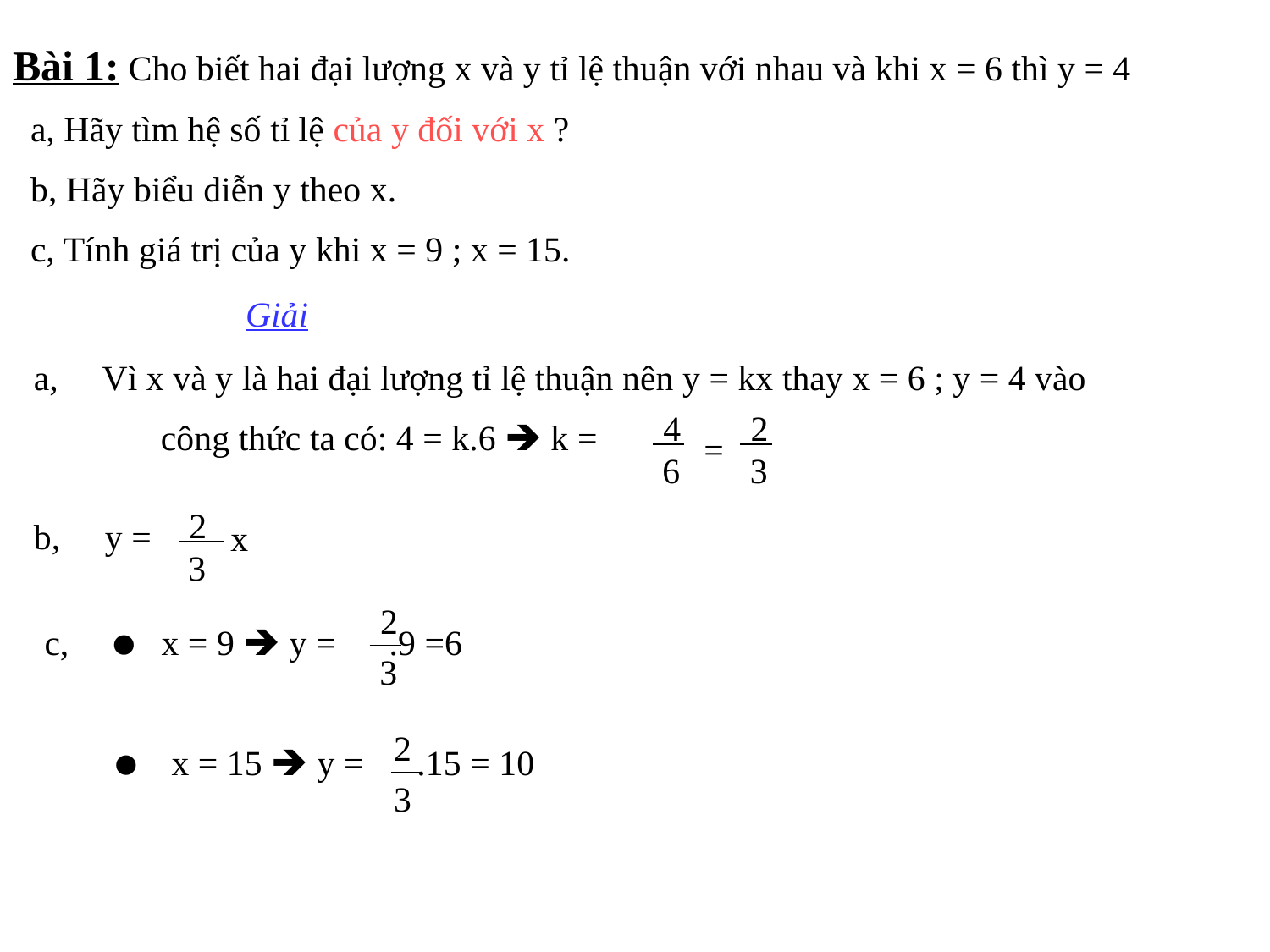

Bài 1: Cho biết hai đại lượng x và y tỉ lệ thuận với nhau và khi x = 6 thì y = 4
  a, Hãy tìm hệ số tỉ lệ của y đối với x ?
  b, Hãy biểu diễn y theo x.
  c, Tính giá trị của y khi x = 9 ; x = 15.
Giải
a,     Vì x và y là hai đại lượng tỉ lệ thuận nên y = kx thay x = 6 ; y = 4 vào
	công thức ta có: 4 = k.6 🡺 k =
4
6
2
3
=
2
3
b,     y =
x
2
3
c,     ⚫   x = 9 🡺 y =      .9 =6

        ⚫	x = 15 🡺 y =      .15 = 10
2
3